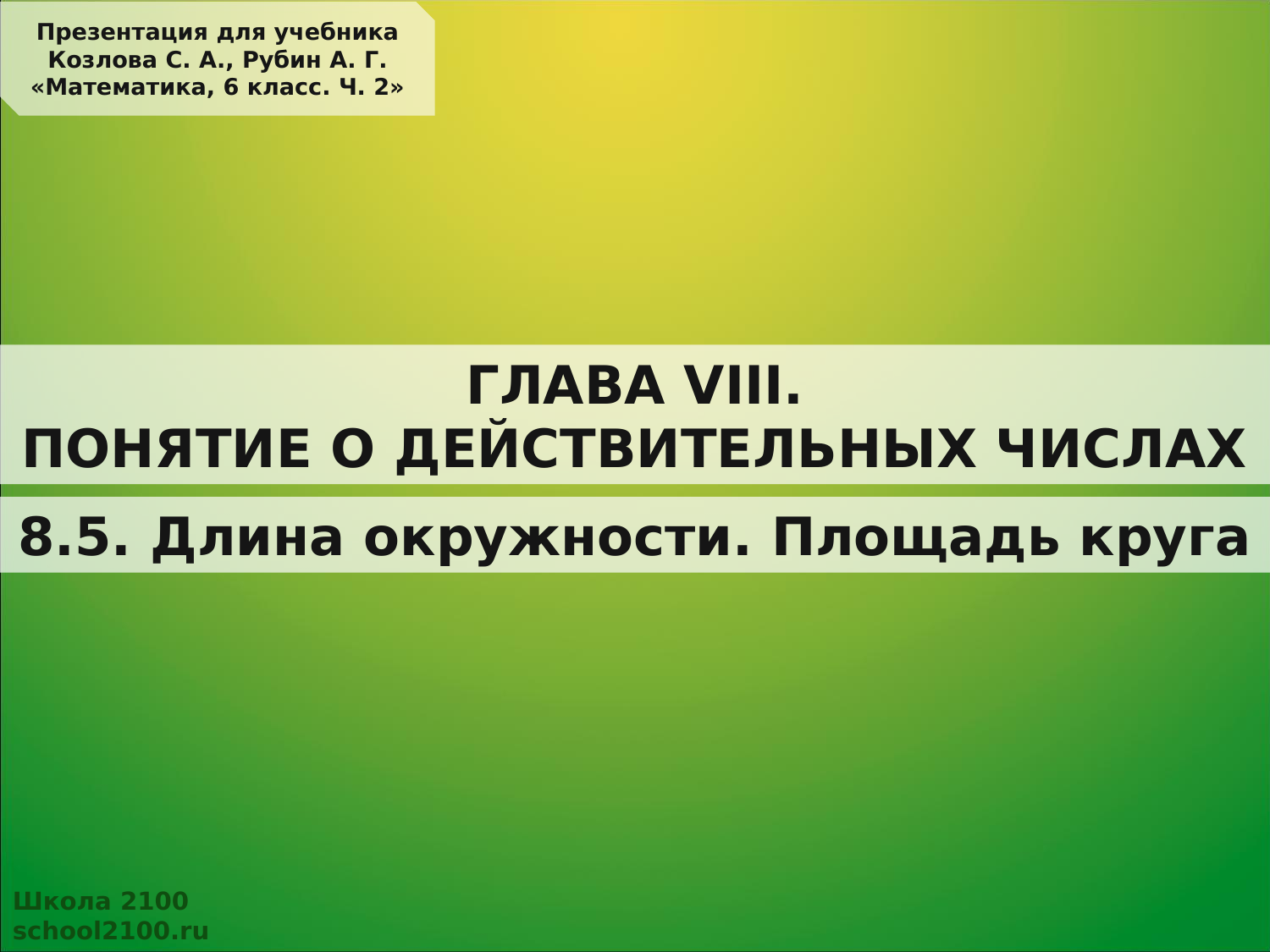

Презентация для учебника
Козлова С. А., Рубин А. Г.
«Математика, 6 класс. Ч. 2»
ГЛАВА VIII.
ПОНЯТИЕ О ДЕЙСТВИТЕЛЬНЫХ ЧИСЛАХ
8.5. Длина окружности. Площадь круга
Школа 2100
school2100.ru